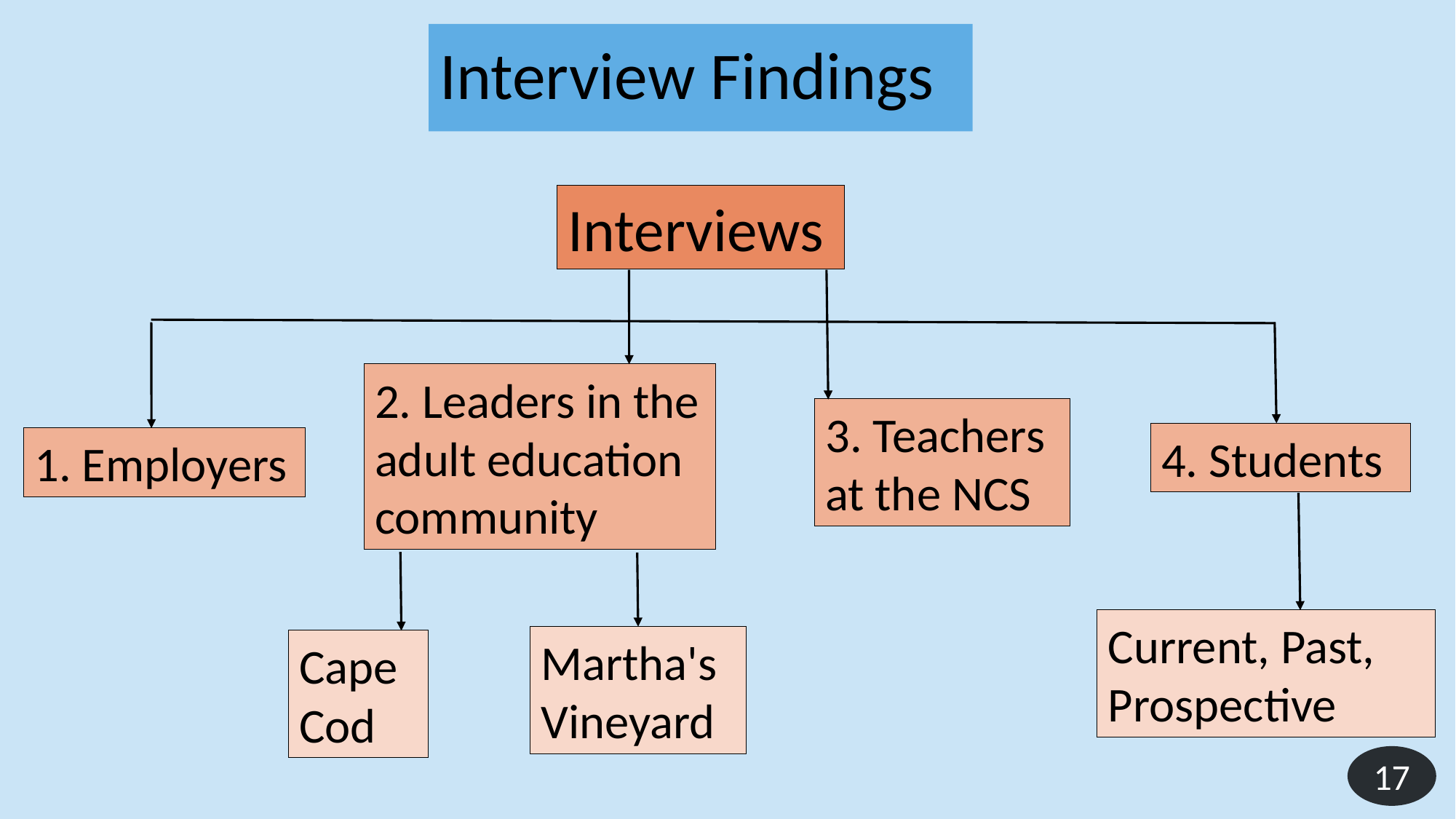

# Interview Findings
Interviews
2. Leaders in the adult education community
3. Teachers at the NCS
4. Students
1. Employers
Current, Past, Prospective
Cape Cod
Martha's Vineyard
17